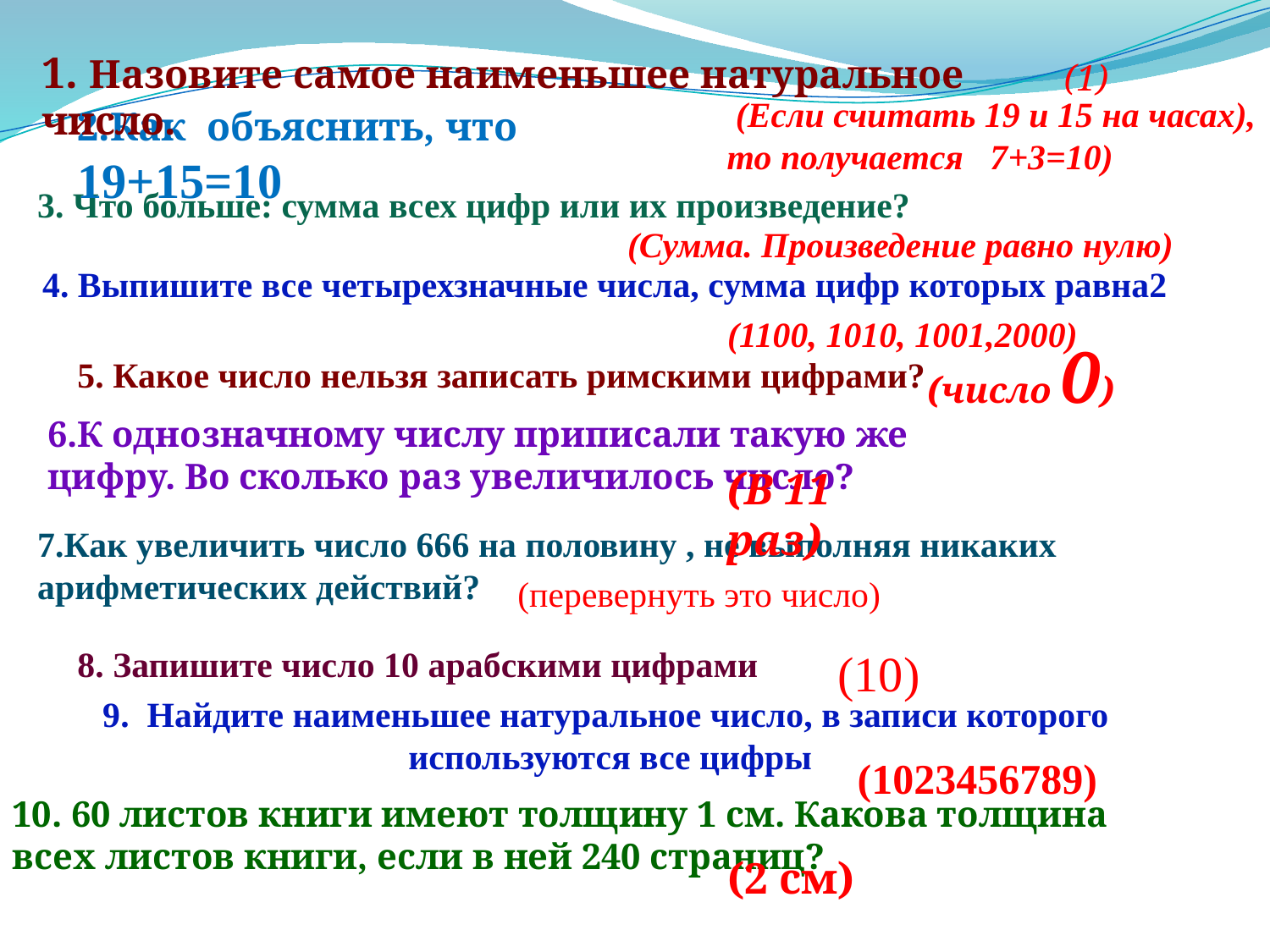

1. Назовите самое наименьшее натуральное число.
(1)
 (Если считать 19 и 15 на часах), то получается   7+3=10)
2.Как  объяснить, что 19+15=10

3. Что больше: сумма всех цифр или их произведение?

(Сумма. Произведение равно нулю)
4. Выпишите все четырехзначные числа, сумма цифр которых равна2
(1100, 1010, 1001,2000)
(число 0)
5. Какое число нельзя записать римскими цифрами?
6.К однозначному числу приписали такую же цифру. Во сколько раз увеличилось число?
(В 11 раз)
7.Как увеличить число 666 на половину , не выполняя никаких арифметических действий?
(перевернуть это число)
8. Запишите число 10 арабскими цифрами
(10)
9.  Найдите наименьшее натуральное число, в записи которого  используются все цифры
(1023456789)
10. 60 листов книги имеют толщину 1 см. Какова толщина всех листов книги, если в ней 240 страниц?
(2 см)